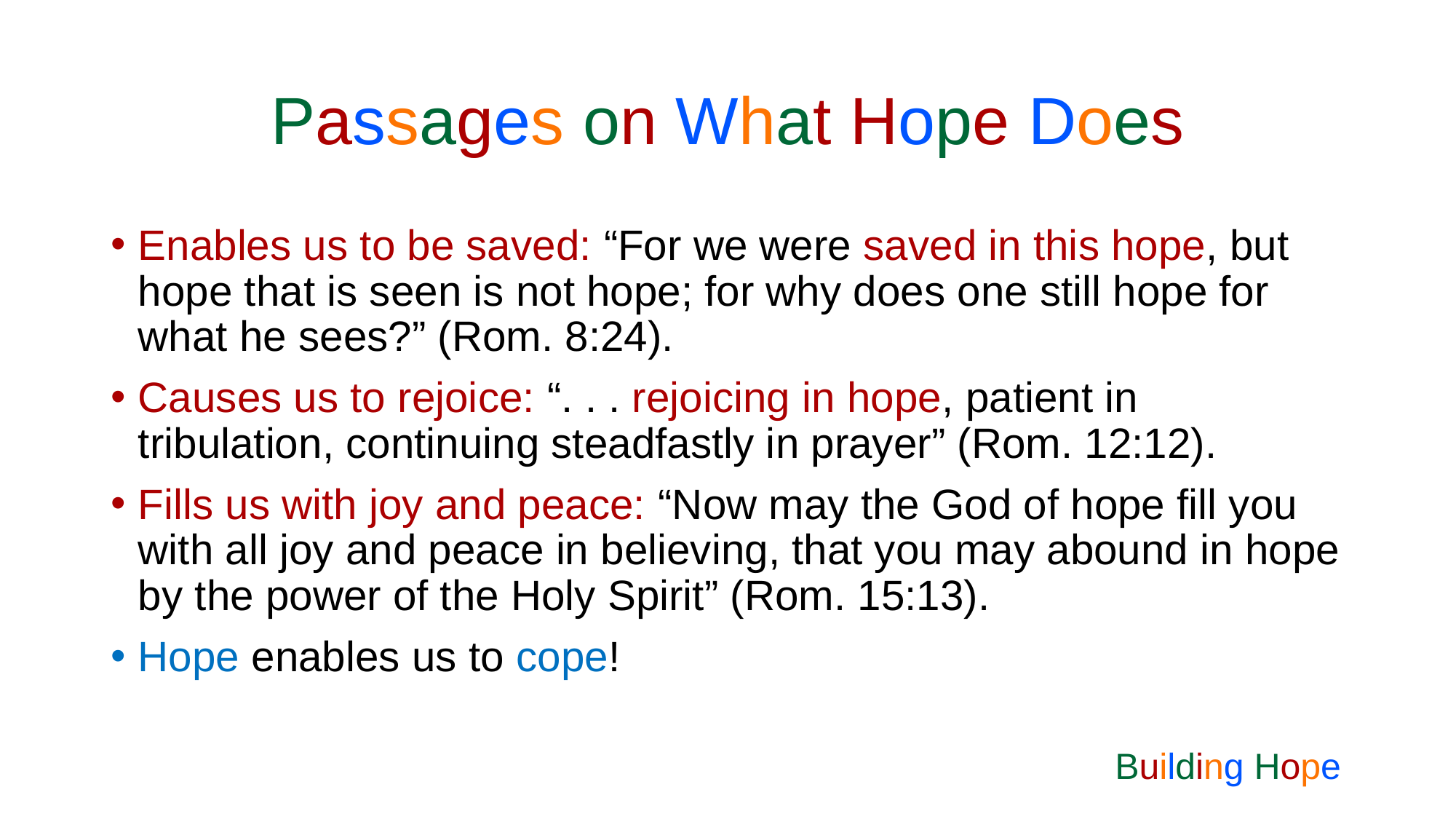

# Passages on What Hope Does
Enables us to be saved: “For we were saved in this hope, but hope that is seen is not hope; for why does one still hope for what he sees?” (Rom. 8:24).
Causes us to rejoice: “. . . rejoicing in hope, patient in tribulation, continuing steadfastly in prayer” (Rom. 12:12).
Fills us with joy and peace: “Now may the God of hope fill you with all joy and peace in believing, that you may abound in hope by the power of the Holy Spirit” (Rom. 15:13).
Hope enables us to cope!
Building Hope